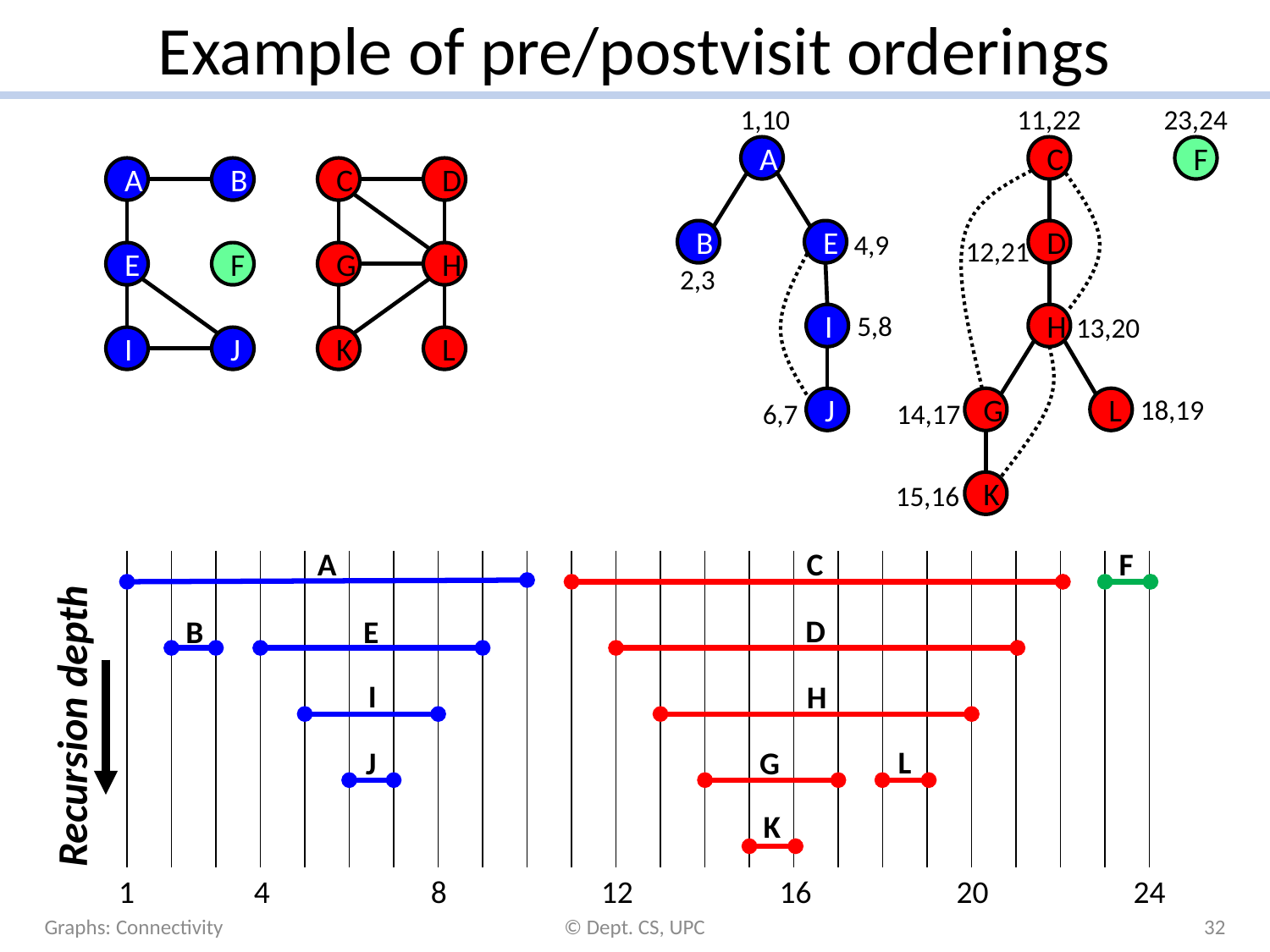

# Example of pre/postvisit orderings
1,10
23,24
11,22
4,9
12,21
2,3
5,8
13,20
18,19
14,17
6,7
15,16
A
B
E

I
J
C

D
H

G
L
K
F
A
B
C
D
E
F
G
H
I
J
K
L
A
C
F
D
B
E
I
H
L
J
G
K
1
4
8
12
16
20
24
Recursion depth
Graphs: Connectivity
© Dept. CS, UPC
32